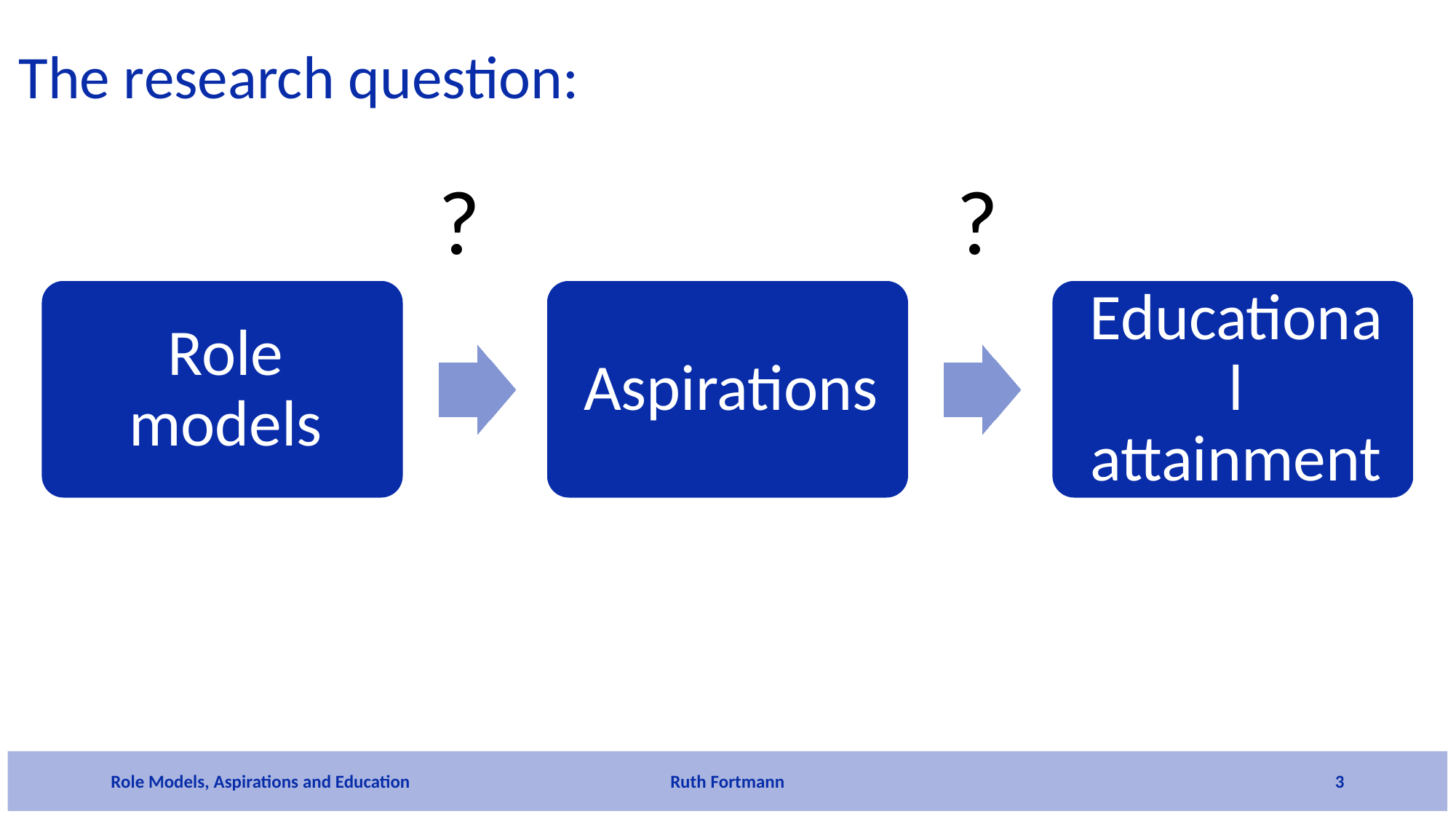

# The research question:
?
?
Role models

Aspirations

Educational attainment

Role Models, Aspirations and Education
Ruth Fortmann
3